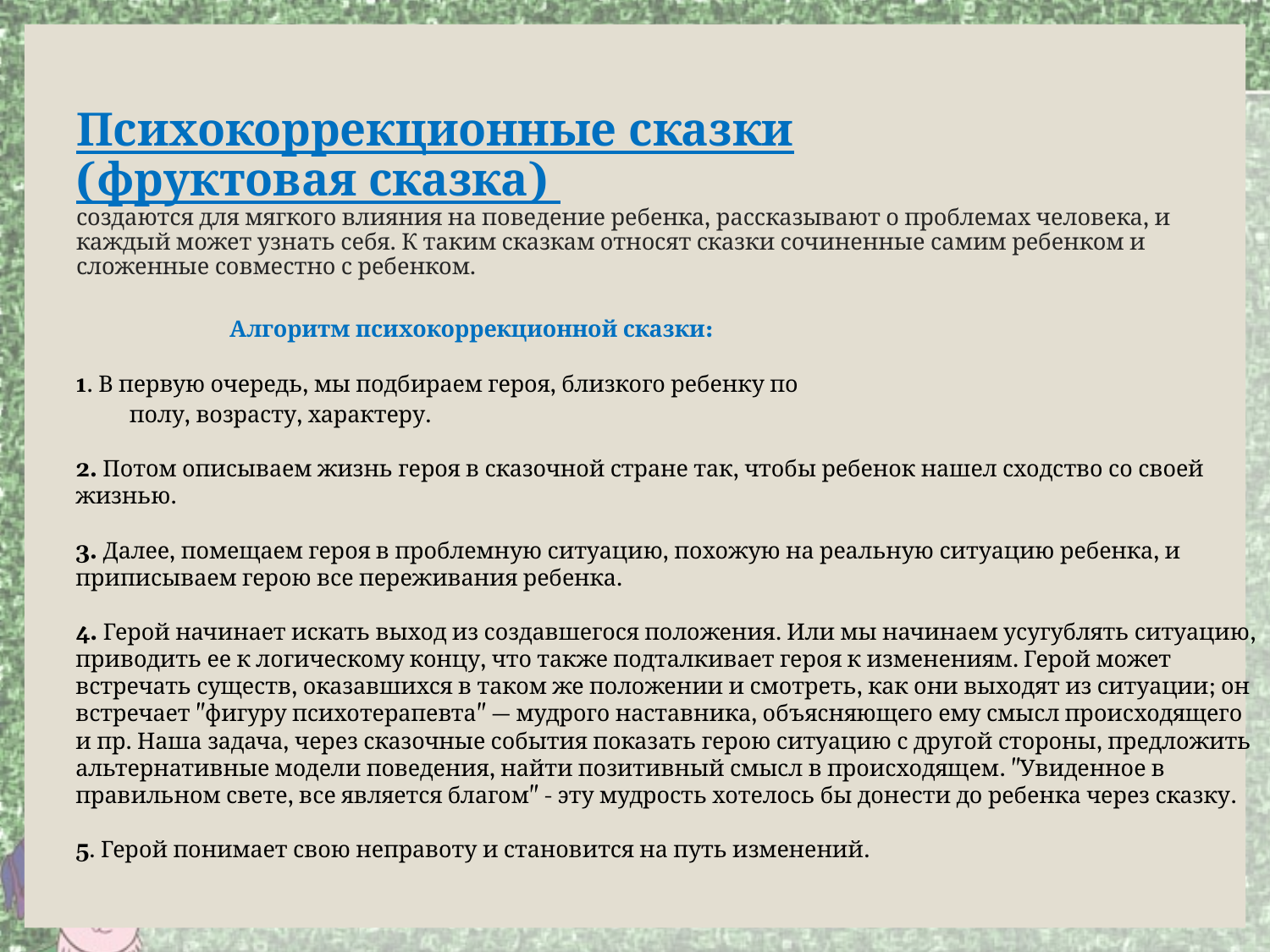

# Психокоррекционные сказки (фруктовая сказка) создаются для мягкого влияния на поведение ребенка, рассказывают о проблемах человека, и каждый может узнать себя. К таким сказкам относят сказки сочиненные самим ребенком и сложенные совместно с ребенком.

                               Алгоритм психокоррекционной сказки:
1. В первую очередь, мы подбираем героя, близкого ребенку по
              полу, возрасту, характеру.
2. Потом описываем жизнь героя в сказочной стране так, чтобы ребенок нашел сходство со своей жизнью.
3. Далее, помещаем героя в проблемную ситуацию, похожую на реальную ситуацию ребенка, и приписываем герою все переживания ребенка.
4. Герой начинает искать выход из создавшегося положения. Или мы начинаем усугублять ситуацию, приводить ее к логическому концу, что также подталкивает героя к изменениям. Герой может встречать существ, оказавшихся в таком же положении и смотреть, как они выходят из ситуации; он встречает "фигуру психотерапевта" — мудрого наставника, объясняющего ему смысл происходящего и пр. Наша задача, через сказочные события показать герою ситуацию с другой стороны, предложить альтернативные модели поведения, найти позитивный смысл в происходящем. "Увиденное в правильном свете, все является благом" - эту мудрость хотелось бы донести до ребенка через сказку.
5. Герой понимает свою неправоту и становится на путь изменений.